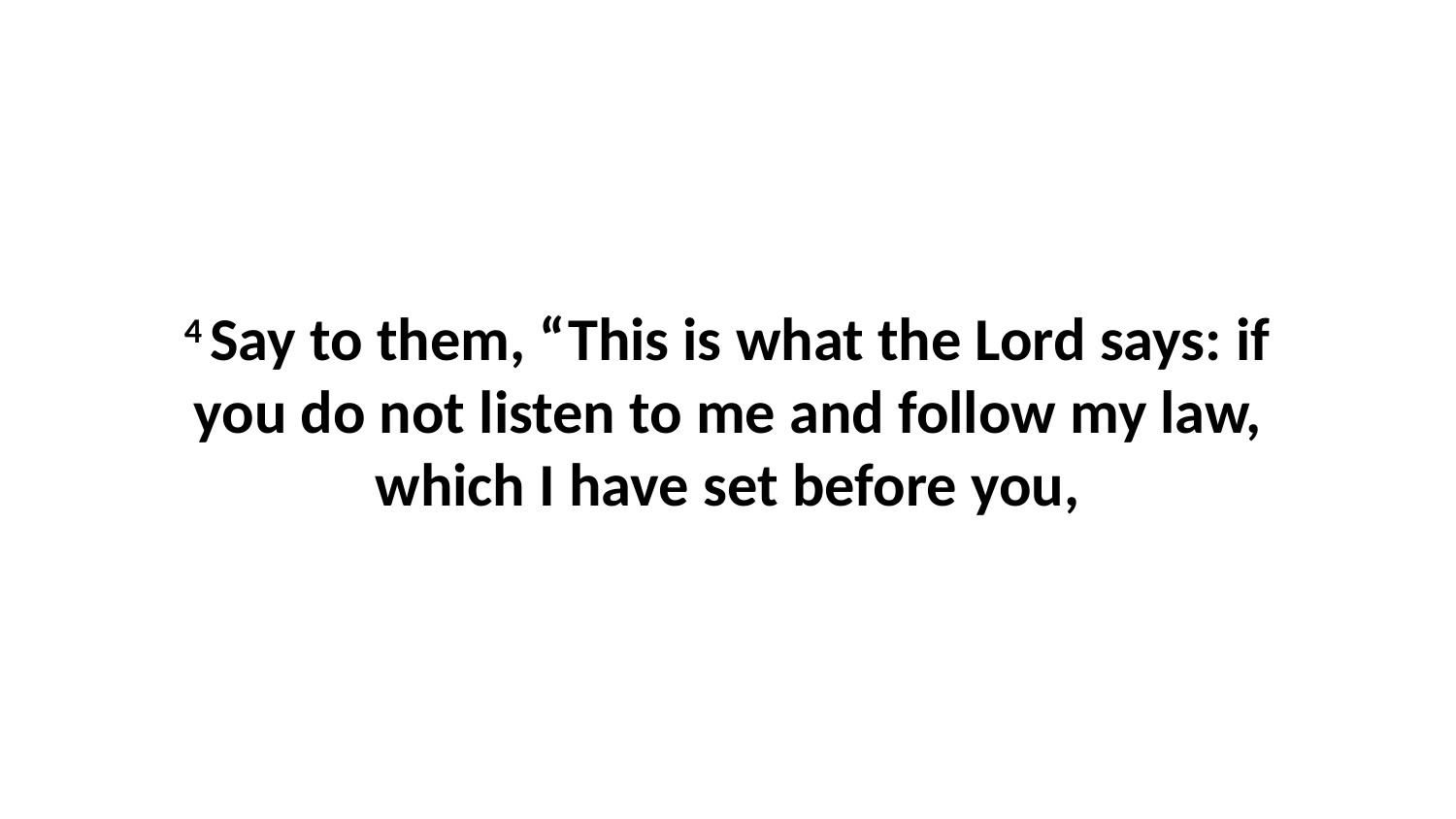

4 Say to them, “This is what the Lord says: if you do not listen to me and follow my law, which I have set before you,